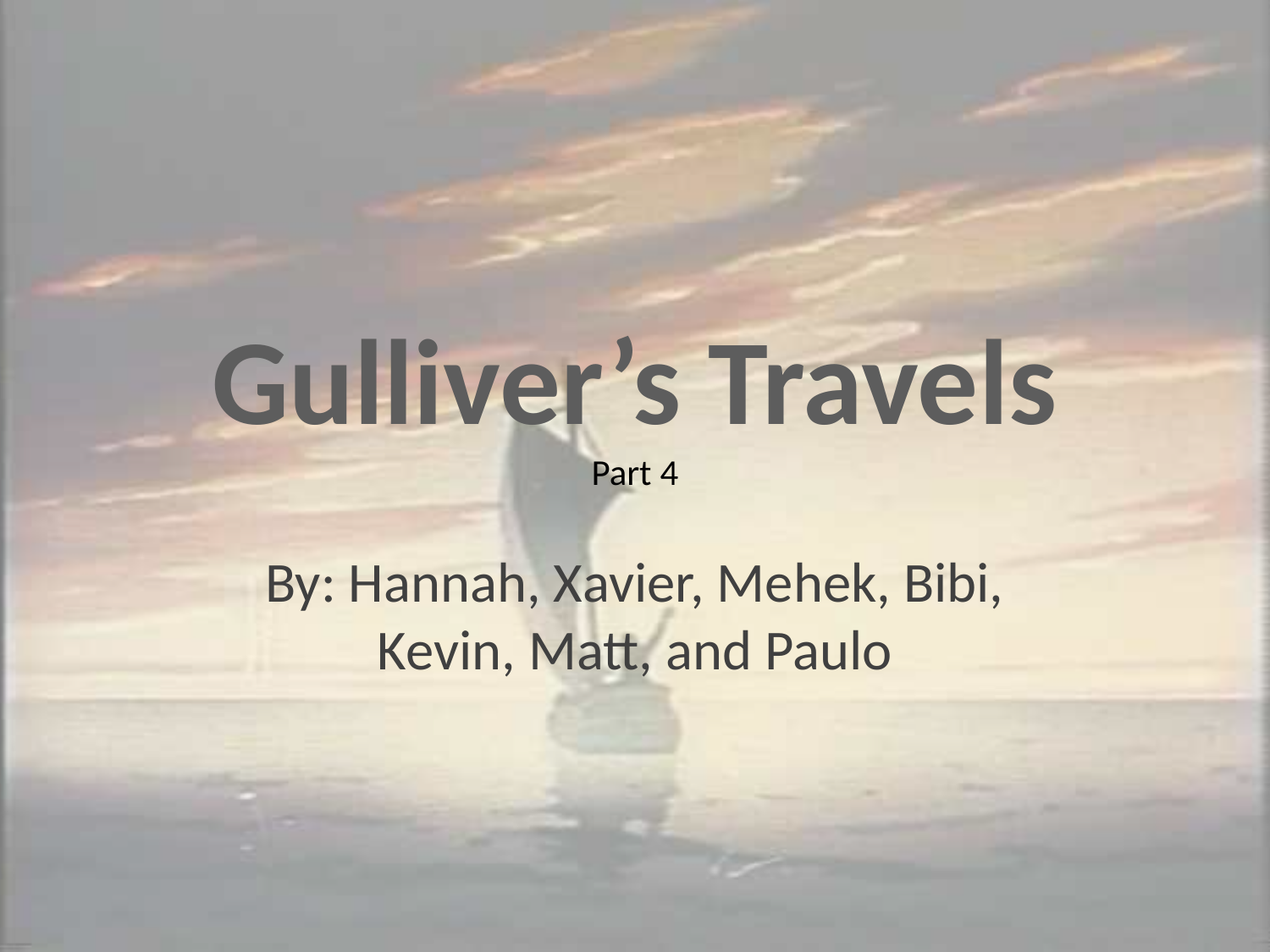

# Gulliver’s Travels Part 4
By: Hannah, Xavier, Mehek, Bibi, Kevin, Matt, and Paulo